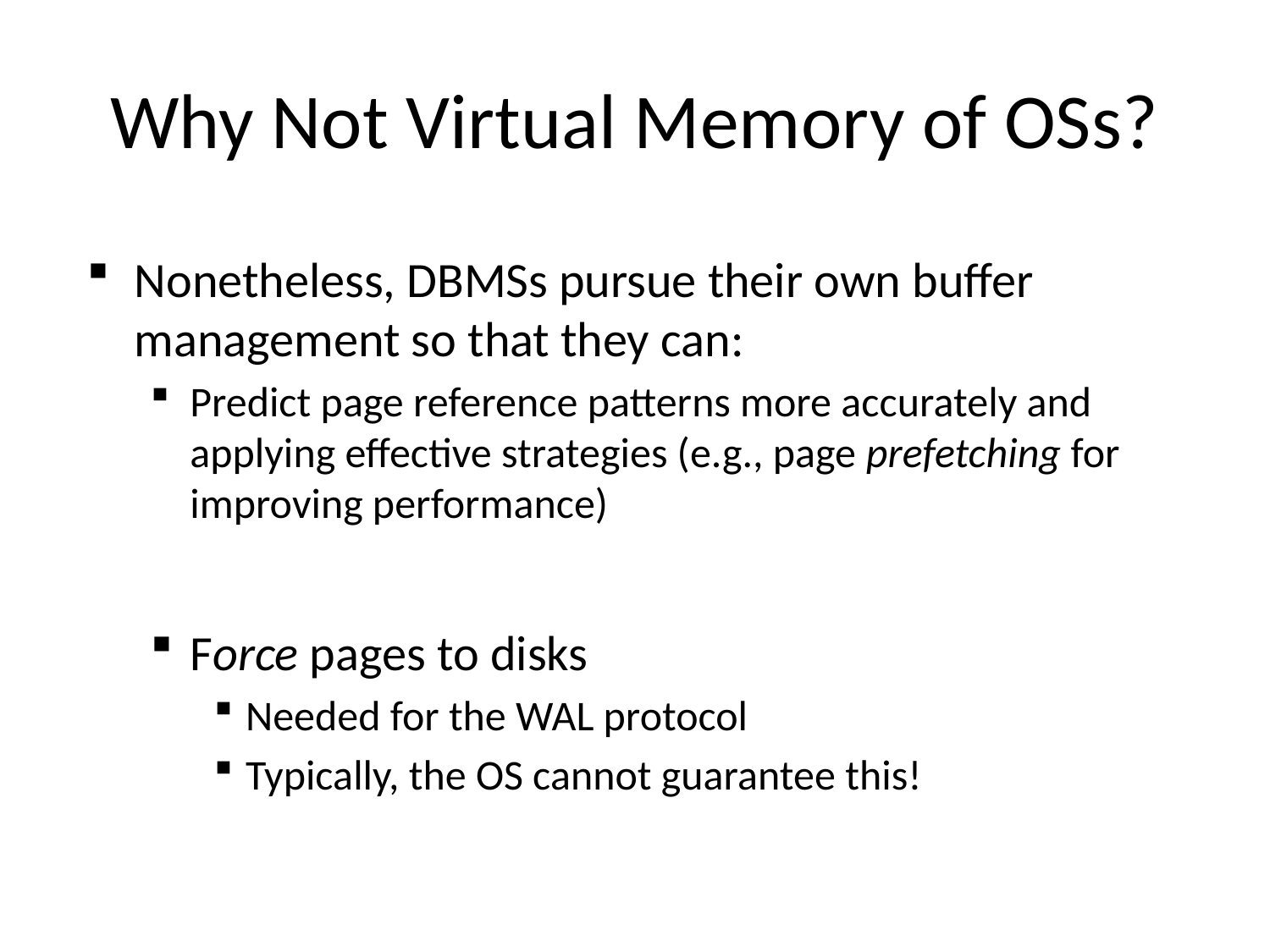

# Why Not Virtual Memory of OSs?
Nonetheless, DBMSs pursue their own buffer management so that they can:
Predict page reference patterns more accurately and applying effective strategies (e.g., page prefetching for improving performance)

Force pages to disks
Needed for the WAL protocol
Typically, the OS cannot guarantee this!